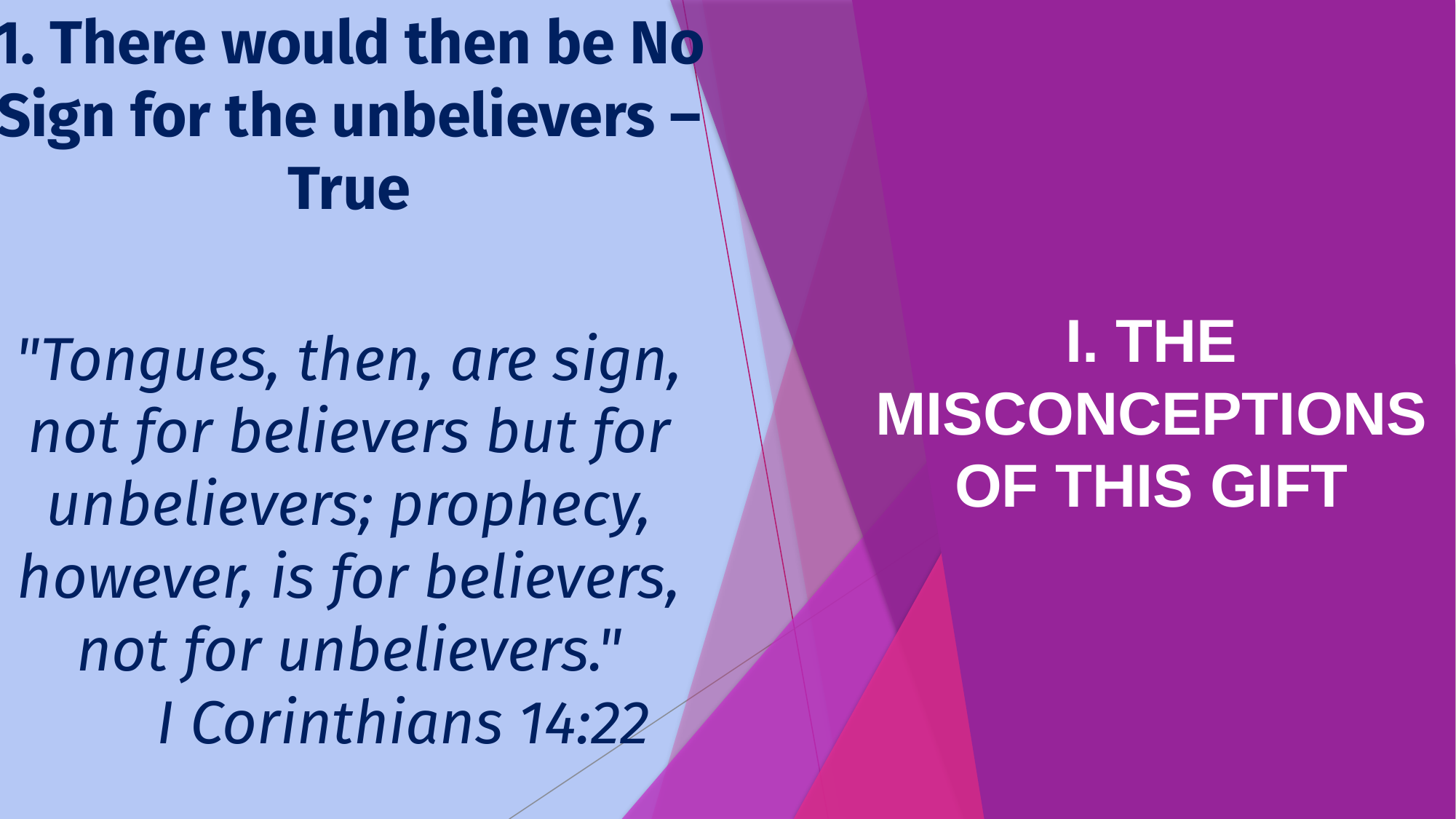

# 1. There would then be No Sign for the unbelievers – True "Tongues, then, are sign, not for believers but for unbelievers; prophecy, however, is for believers, not for unbelievers." I Corinthians 14:22
I. THE MISCONCEPTIONS OF THIS GIFT